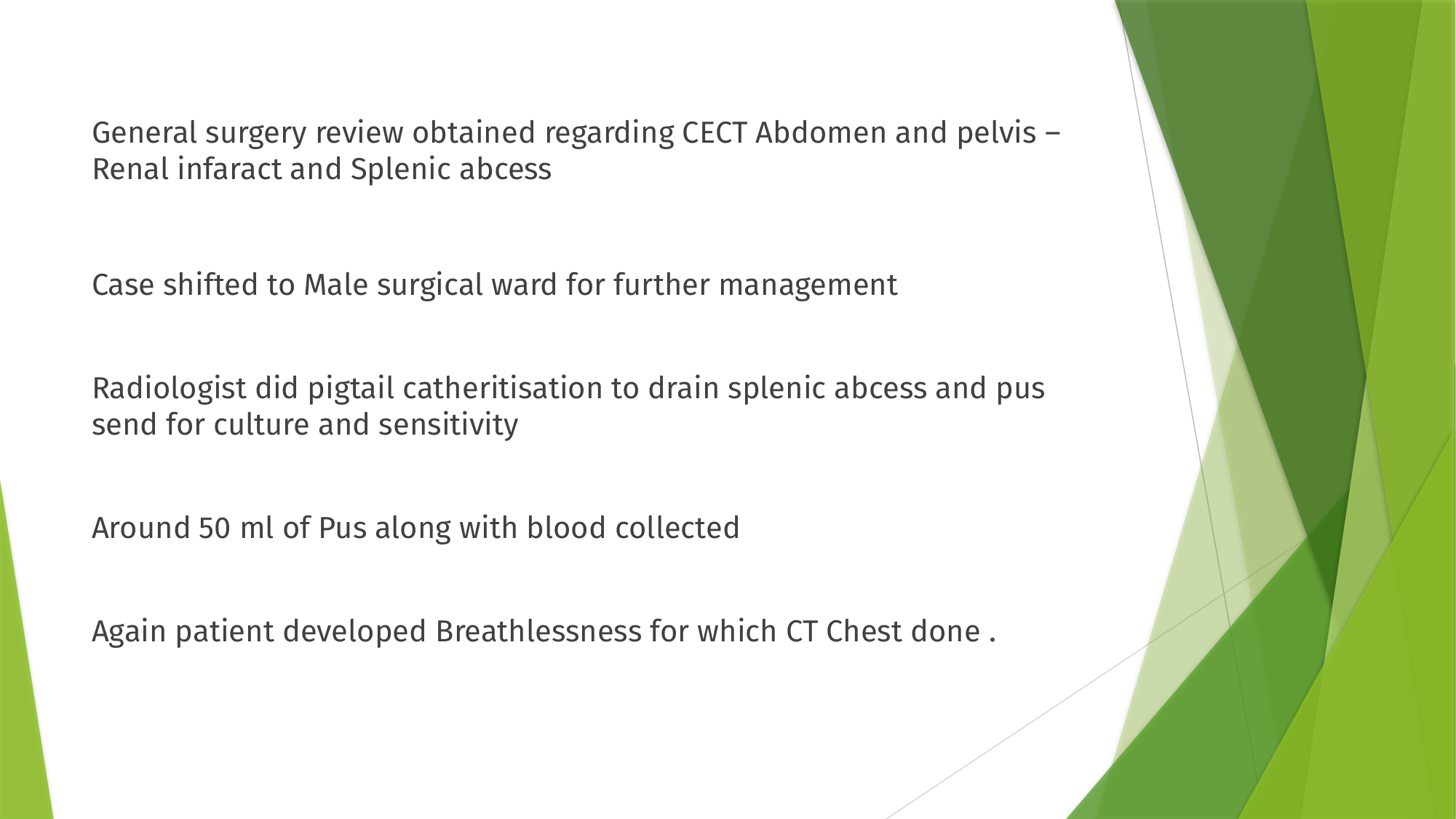

General surgery review obtained regarding CECT Abdomen and pelvis – Renal infaract and Splenic abcess

Case shifted to Male surgical ward for further management

Radiologist did pigtail catheritisation to drain splenic abcess and pus send for culture and sensitivity

Around 50 ml of Pus along with blood collected

Again patient developed Breathlessness for which CT Chest done .